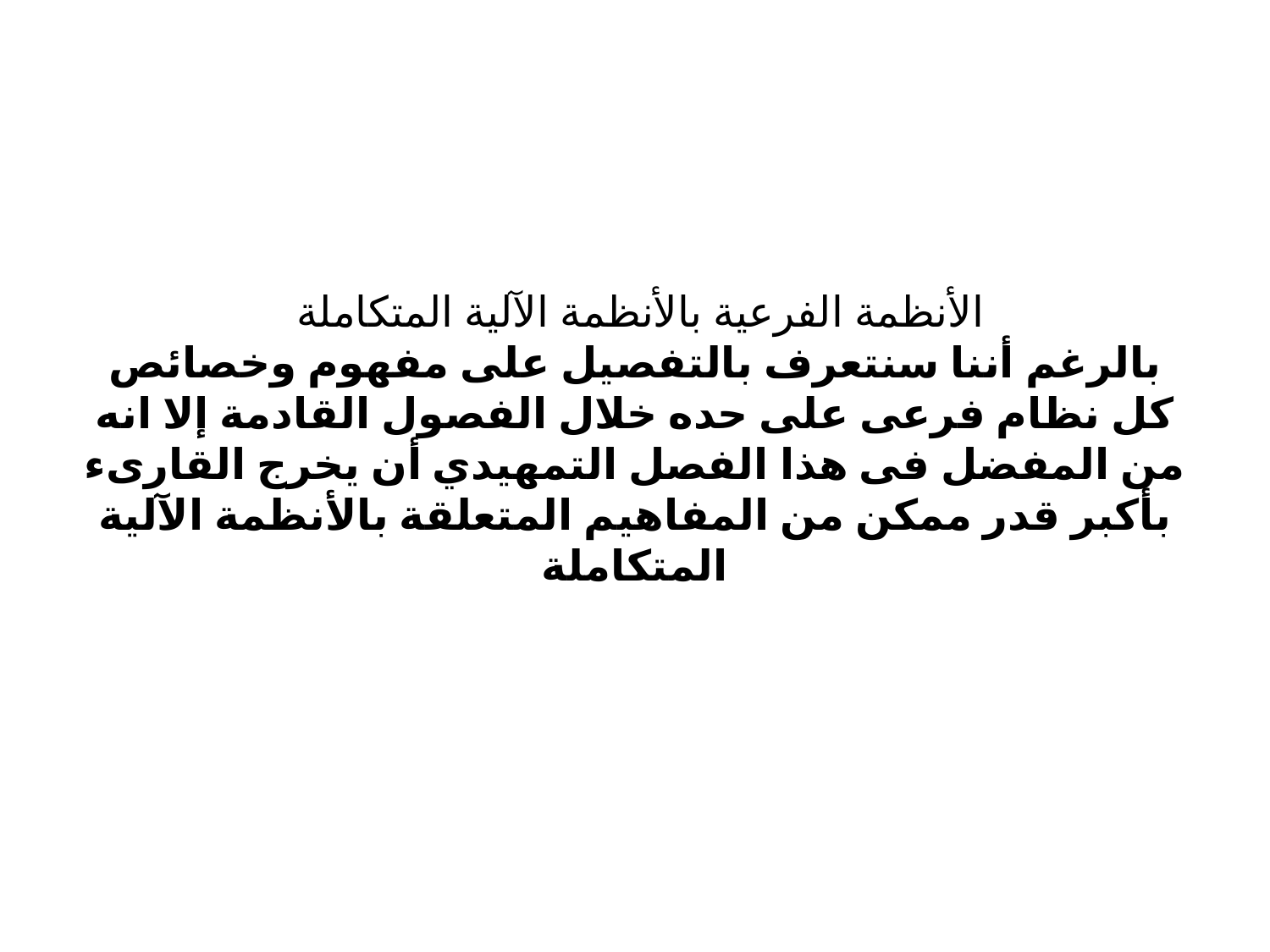

# الأنظمة الفرعية بالأنظمة الآلية المتكاملة بالرغم أننا سنتعرف بالتفصيل على مفهوم وخصائص كل نظام فرعى على حده خلال الفصول القادمة إلا انه من المفضل فى هذا الفصل التمهيدي أن يخرج القارىء بأكبر قدر ممكن من المفاهيم المتعلقة بالأنظمة الآلية المتكاملة